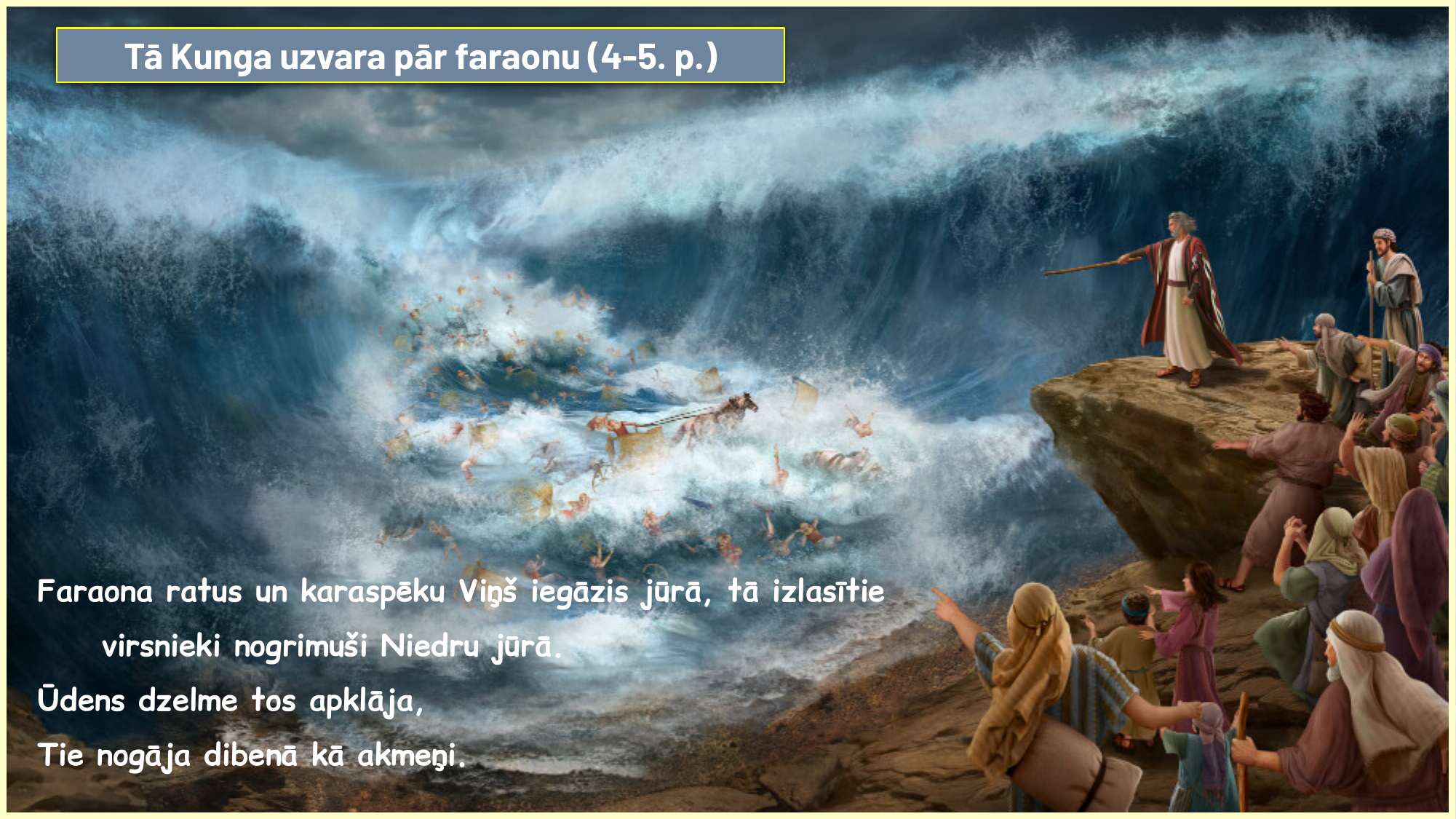

Tā Kunga uzvara pār faraonu (4-5. p.)
Faraona ratus un karaspēku Viņš iegāzis jūrā, tā izlasītie virsnieki nogrimuši Niedru jūrā.
Ūdens dzelme tos apklāja,
Tie nogāja dibenā kā akmeņi.